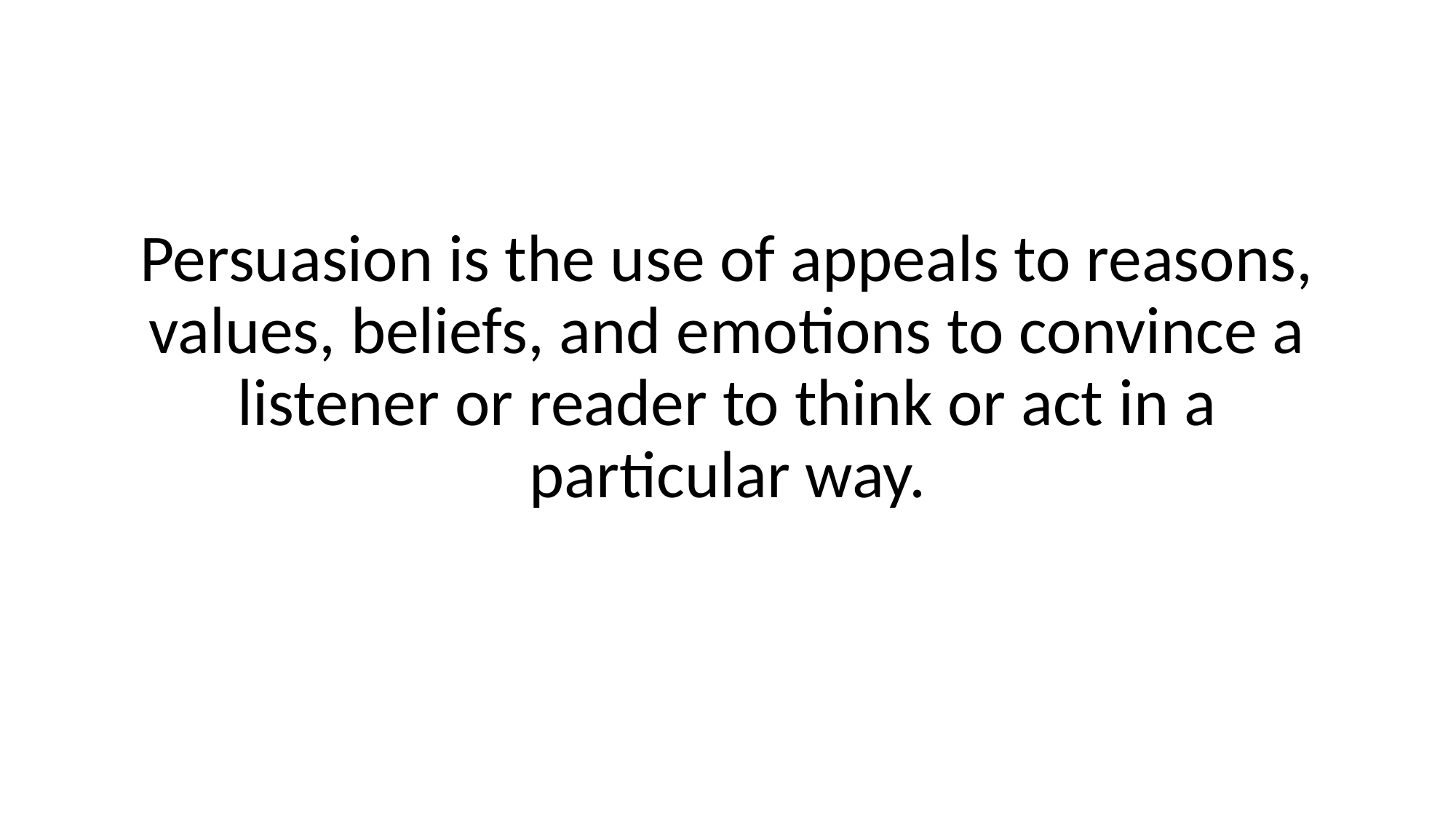

#
Persuasion is the use of appeals to reasons, values, beliefs, and emotions to convince a listener or reader to think or act in a particular way.